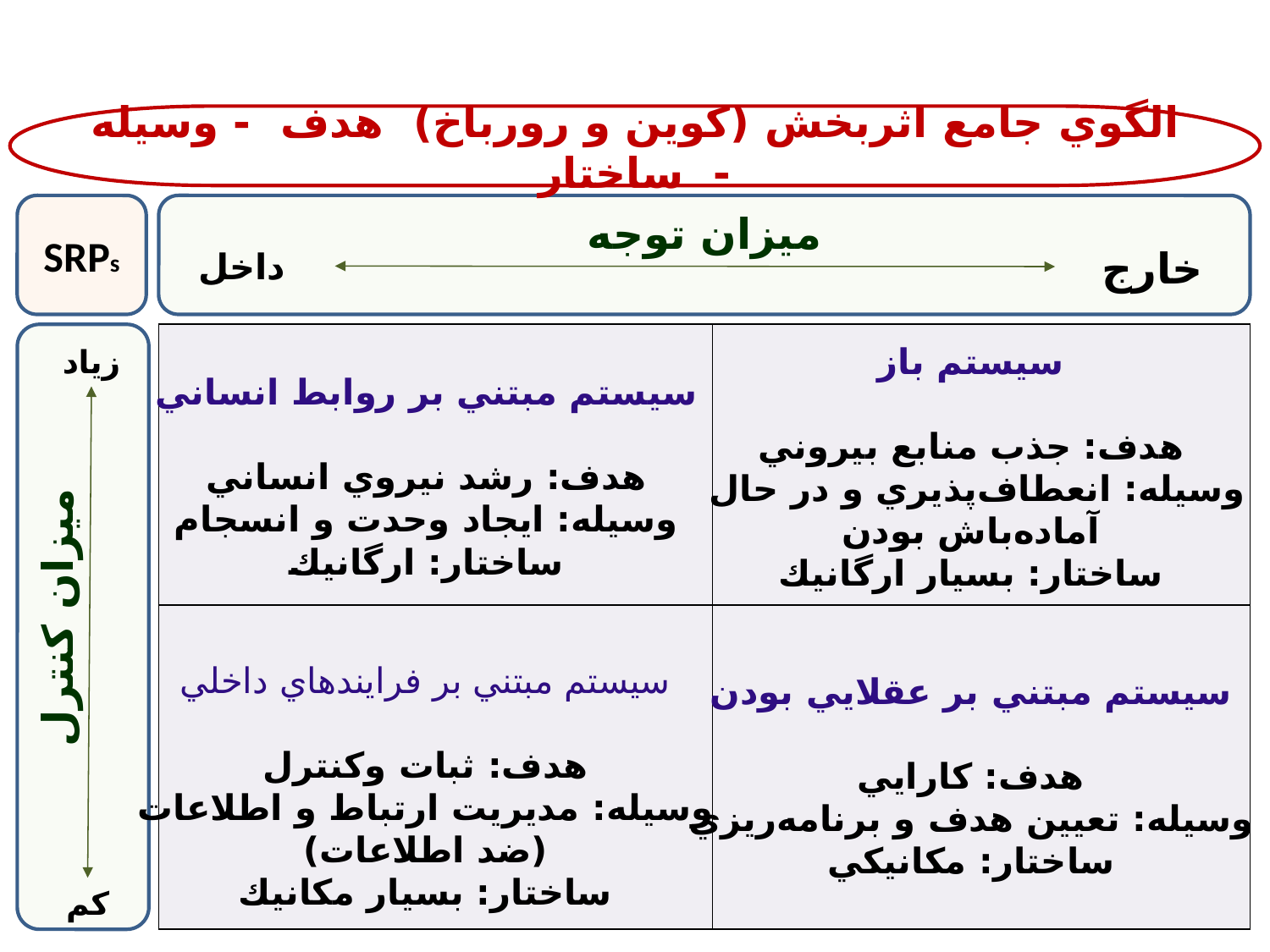

الگوي جامع اثربخش (كوين و رورباخ)  هدف  - وسيله -  ساختار
SRPs

ميزان توجه
خارج
داخل
سيستم باز

هدف: جذب منابع بيروني
وسيله: انعطاف‌پذيري و در حال
آماده‌باش بودن
ساختار: بسيار ارگانيك
|  |  |
| --- | --- |
|  |  |
سيستم مبتني بر روابط انساني

هدف: رشد نيروي انساني
وسيله: ايجاد وحدت و انسجام
ساختار: ارگانيك
زیاد

ميزان كنترل
سيستم مبتني بر عقلايي بودن

هدف: كارايي
وسيله: تعيين هدف و برنامه‌ريزي
ساختار: مكانيكي
سيستم مبتني بر فرايندهاي داخلي

هدف: ثبات وكنترل
وسيله: مديريت ارتباط و اطلاعات
(ضد اطلاعات)
ساختار: بسيار مكانيك
کم